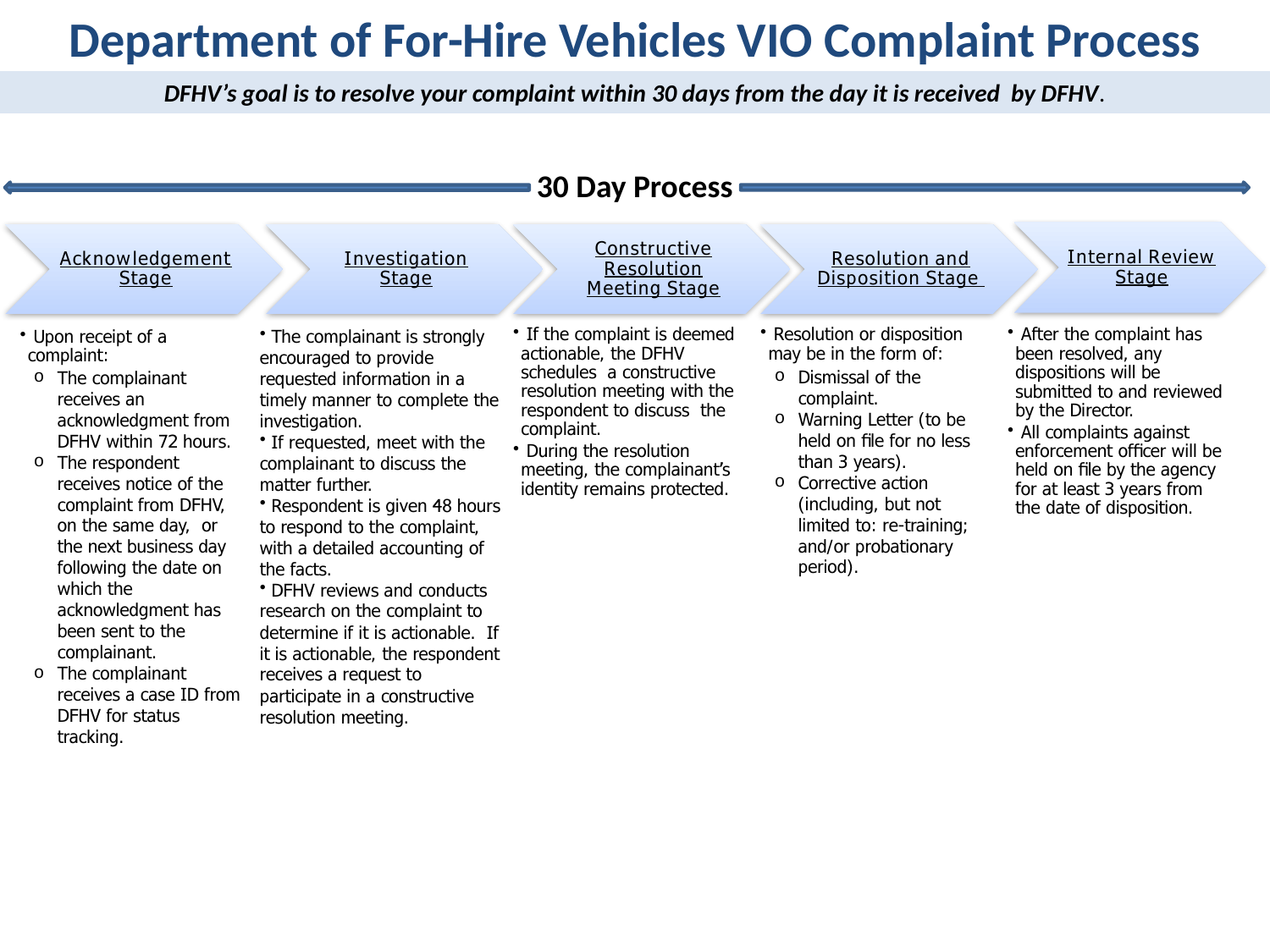

# Department of For-Hire Vehicles VIO Complaint Process
DFHV’s goal is to resolve your complaint within 30 days from the day it is received  by DFHV.
30 Day Process

Acknowledgement Stage
 Upon receipt of a complaint:
Investigation Stage
 The complainant is strongly encouraged to provide requested information in a timely manner to complete the investigation.
 If requested, meet with the complainant to discuss the matter further.
 Respondent is given 48 hours to respond to the complaint, with a detailed accounting of the facts.
 DFHV reviews and conducts  research on the complaint to determine if it is actionable.  If it is actionable, the respondent receives a request to participate in a constructive resolution meeting.

Constructive Resolution Meeting Stage
 If the complaint is deemed actionable, the DFHV schedules  a constructive resolution meeting with the respondent to discuss  the complaint.
 During the resolution meeting, the complainant’s identity remains protected.
Resolution and Disposition Stage
 Resolution or disposition may be in the form of:
Internal Review Stage
 After the complaint has been resolved, any dispositions will be submitted to and reviewed by the Director.
 All complaints against enforcement officer will be held on file by the agency for at least 3 years from the date of disposition.
Dismissal of the complaint.
Warning Letter (to be held on file for no less than 3 years).
Corrective action (including, but not limited to: re-training; and/or probationary period).
The complainant receives an acknowledgment from DFHV within 72 hours.
The respondent receives notice of the complaint from DFHV, on the same day,  or the next business day following the date on which the acknowledgment has been sent to the complainant.
The complainant receives a case ID from DFHV for status tracking.